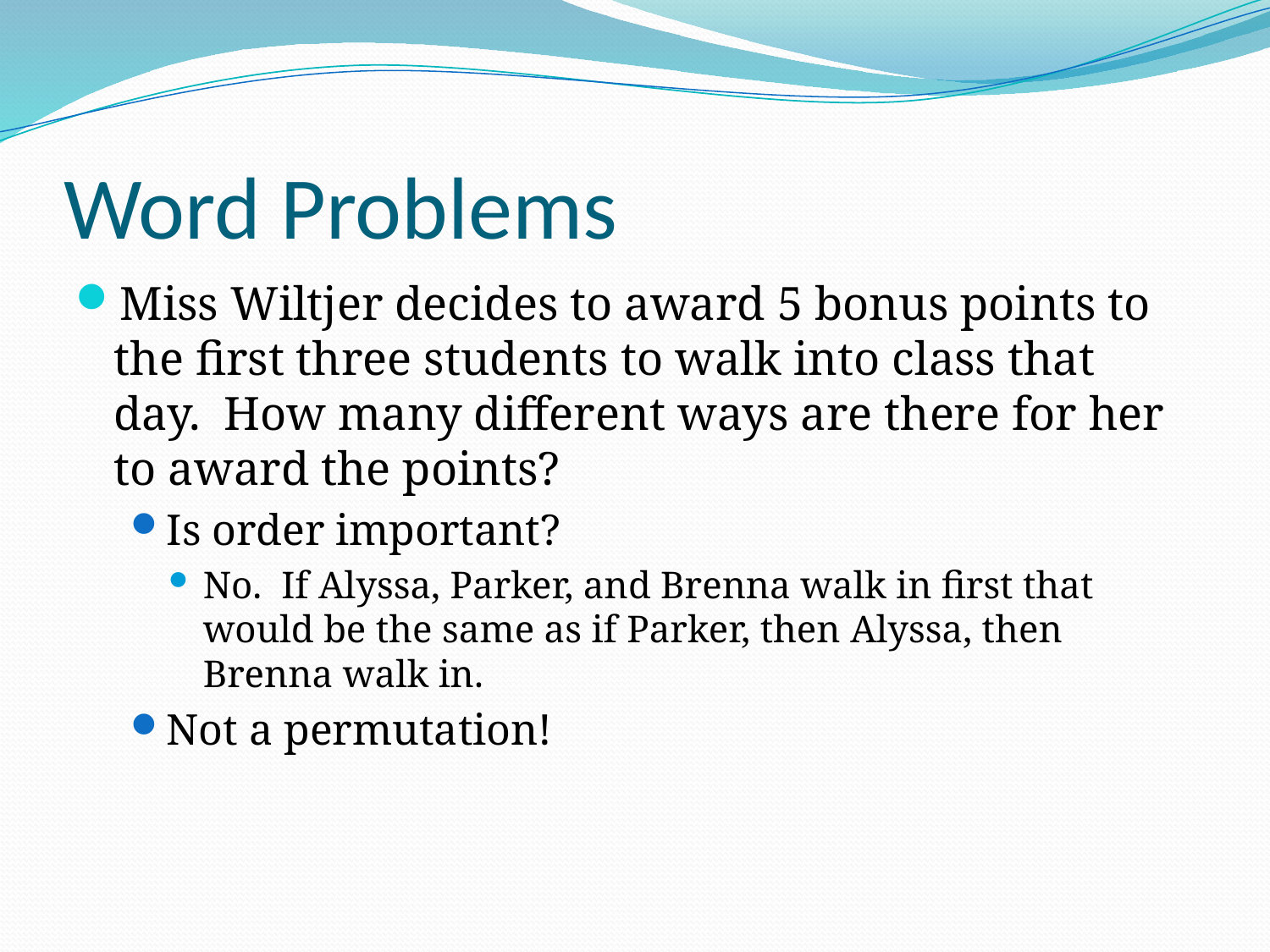

# Word Problems
Miss Wiltjer decides to award 5 bonus points to the first three students to walk into class that day.  How many different ways are there for her to award the points?
Is order important?
No.  If Alyssa, Parker, and Brenna walk in first that would be the same as if Parker, then Alyssa, then Brenna walk in.
Not a permutation!